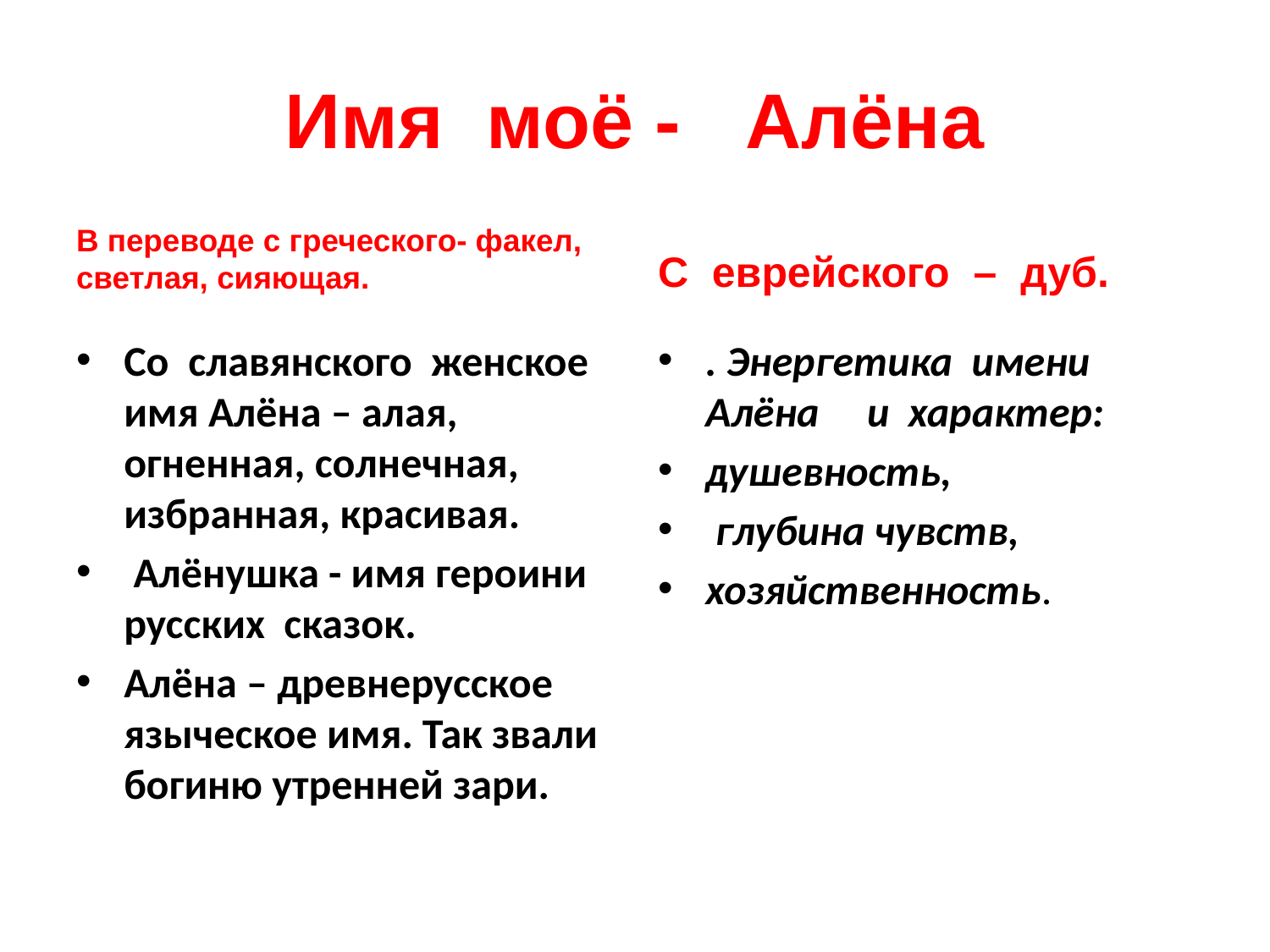

# Имя  моё -   Алёна
В переводе с греческого- факел, светлая, сияющая.
С  еврейского  –  дуб.
Со  славянского  женское имя Алёна – алая,  огненная, солнечная,  избранная, красивая.
 Алёнушка - имя героини русских  сказок.
Алёна – древнерусское языческое имя. Так звали богиню утренней зари.
. Энергетика  имени Алёна     и  характер:
душевность,
 глубина чувств,
хозяйственность.